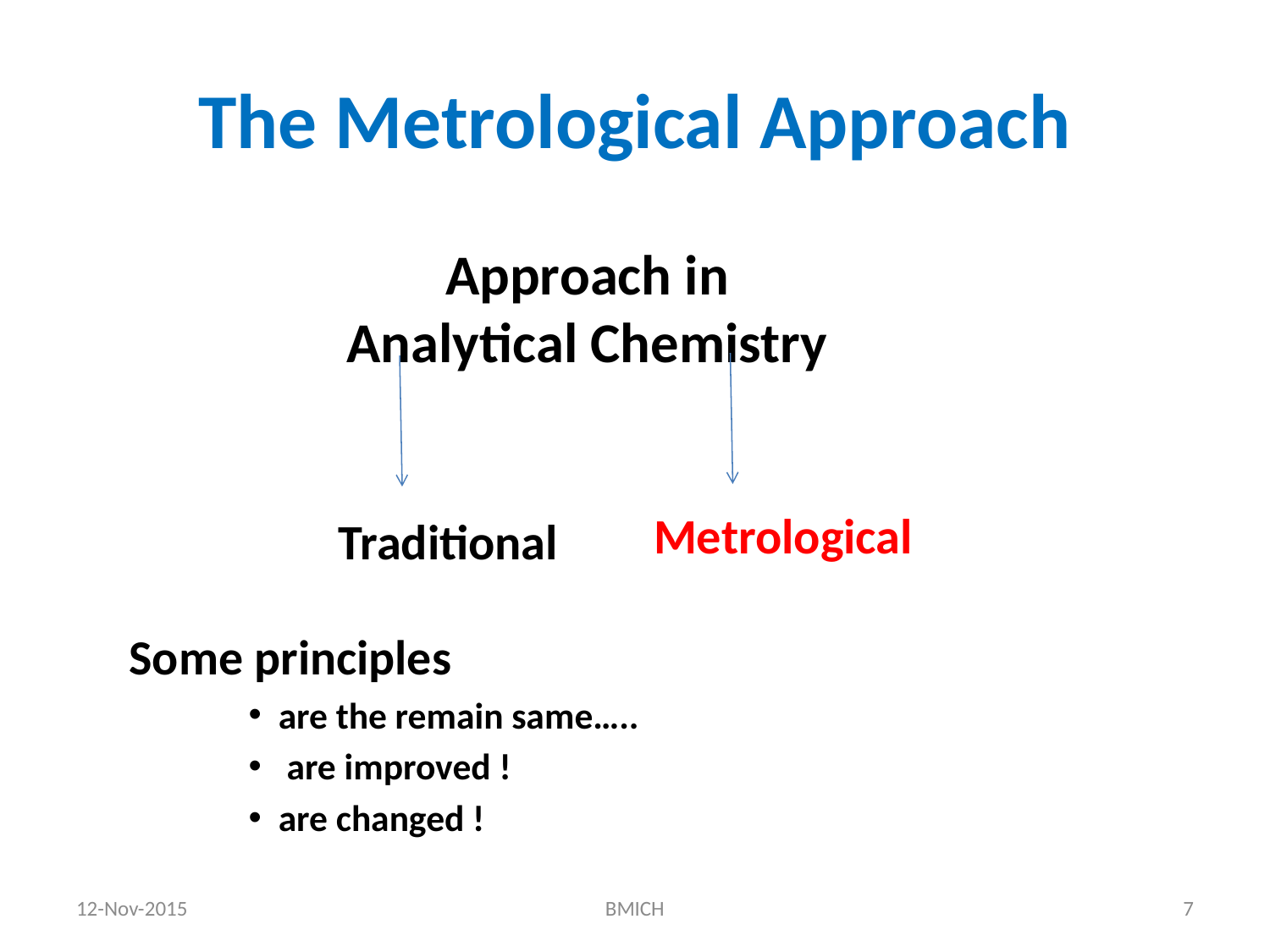

# The Metrological Approach
Approach in Analytical Chemistry
Metrological
Traditional
Some principles
are the remain same…..
 are improved !
are changed !
12-Nov-2015
BMICH
7